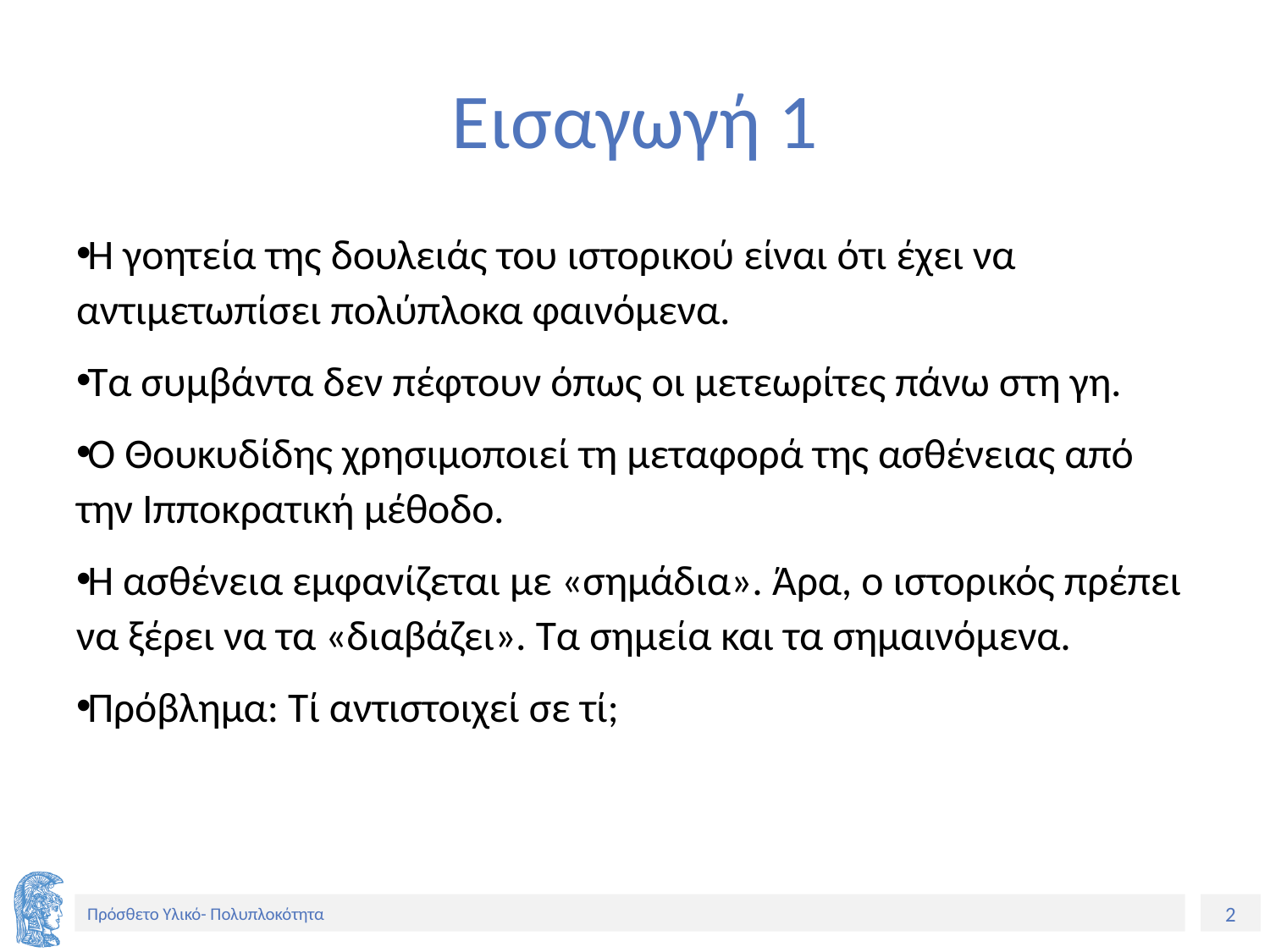

# Εισαγωγή 1
H γοητεία της δουλειάς του ιστορικού είναι ότι έχει να αντιμετωπίσει πολύπλοκα φαινόμενα.
Τα συμβάντα δεν πέφτουν όπως οι μετεωρίτες πάνω στη γη.
Ο Θουκυδίδης χρησιμοποιεί τη μεταφορά της ασθένειας από την Ιπποκρατική μέθοδο.
Η ασθένεια εμφανίζεται με «σημάδια». Άρα, ο ιστορικός πρέπει να ξέρει να τα «διαβάζει». Τα σημεία και τα σημαινόμενα.
Πρόβλημα: Τί αντιστοιχεί σε τί;